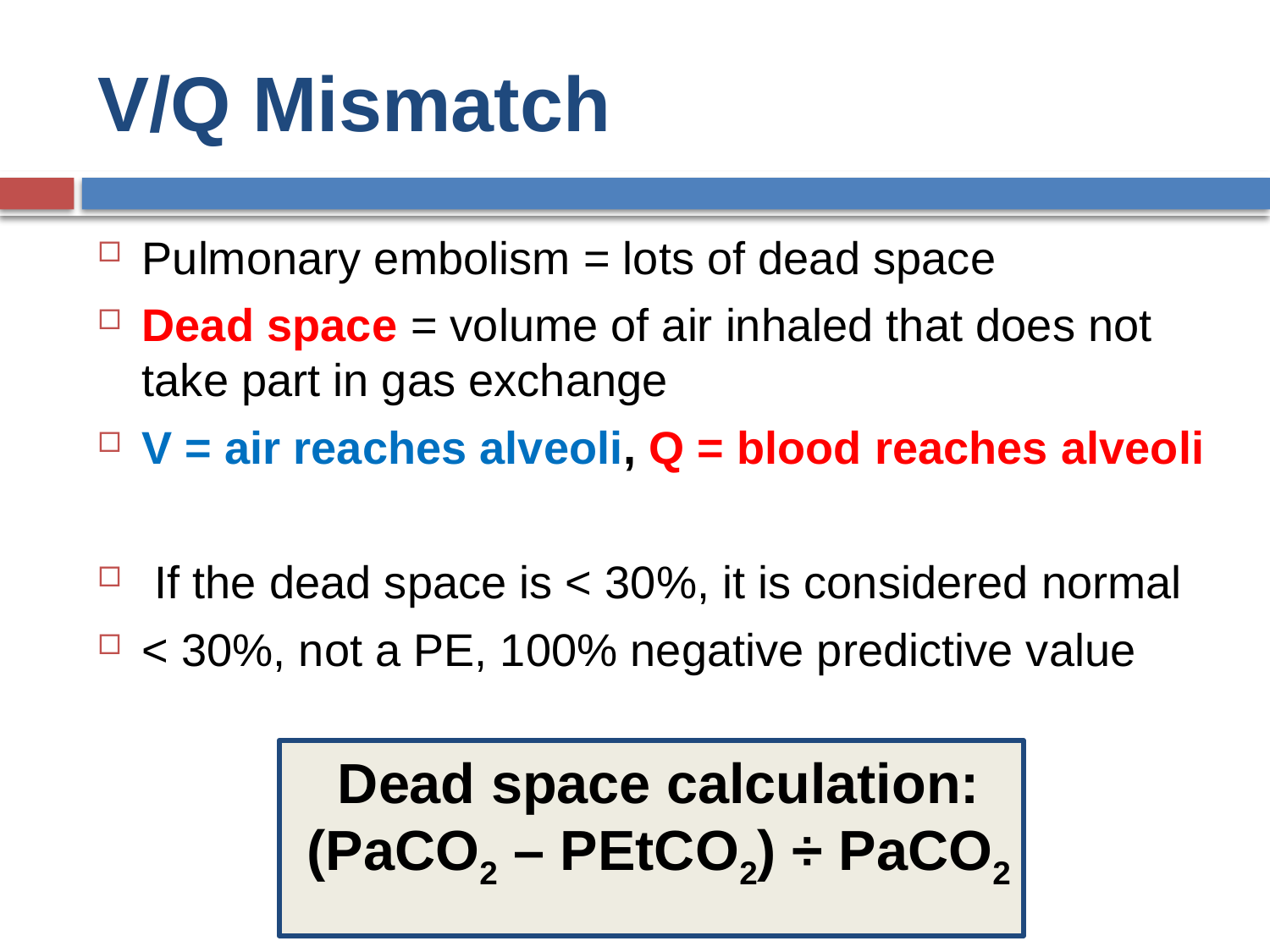

# V/Q Mismatch
Pulmonary embolism = lots of dead space
Dead space = volume of air inhaled that does not take part in gas exchange
V = air reaches alveoli, Q = blood reaches alveoli

 If the dead space is < 30%, it is considered normal
< 30%, not a PE, 100% negative predictive value

Dead space calculation:
(PaCO2 – PEtCO2) ÷ PaCO2